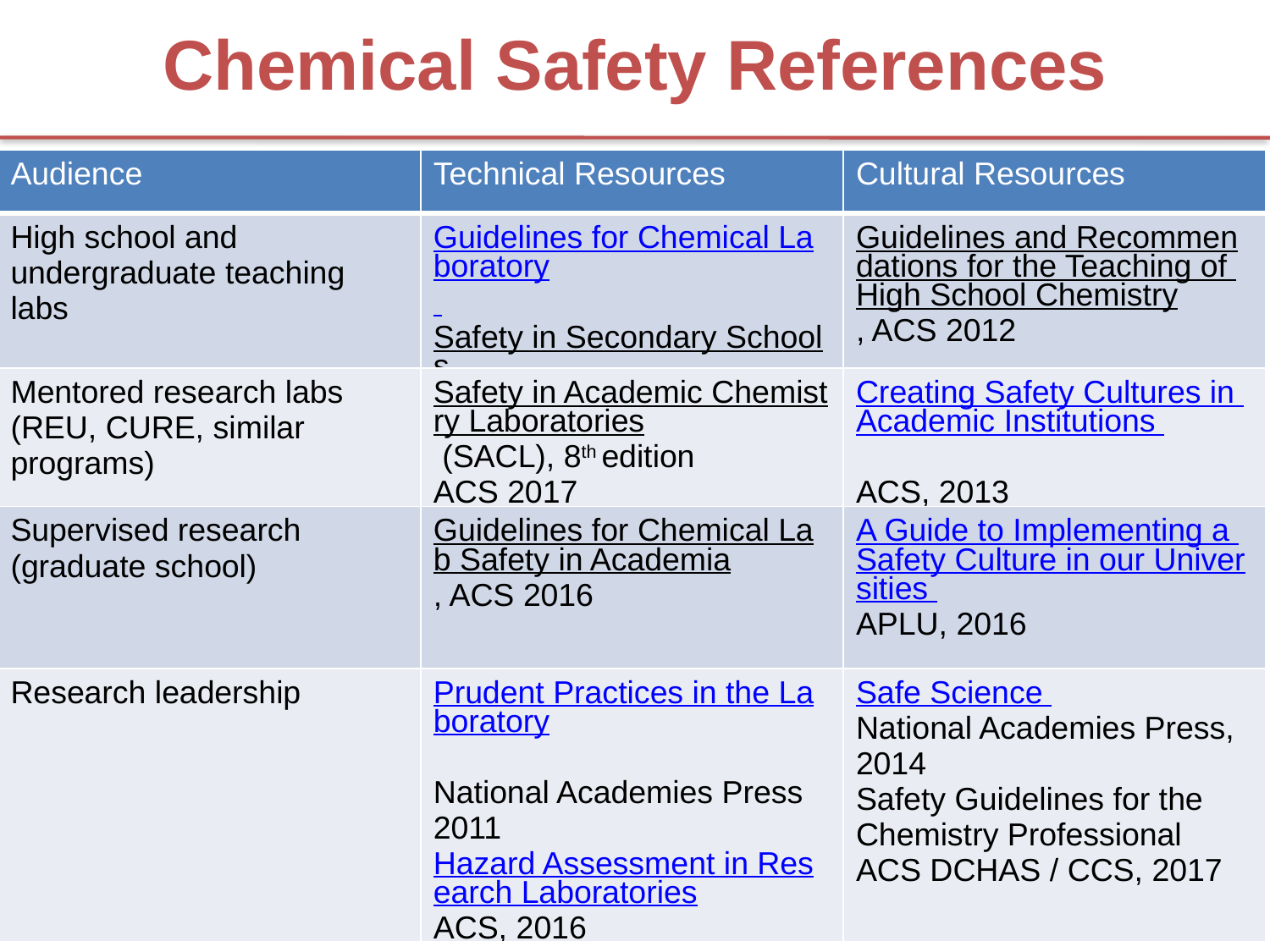

# Chemical Safety References
| Audience | Technical Resources | Cultural Resources |
| --- | --- | --- |
| High school and undergraduate teaching labs | Guidelines for Chemical Laboratory Safety in Secondary Schools, ACS 2016 | Guidelines and Recommendations for the Teaching of High School Chemistry, ACS 2012 |
| Mentored research labs (REU, CURE, similar programs) | Safety in Academic Chemistry Laboratories (SACL), 8th edition ACS 2017 | Creating Safety Cultures in Academic Institutions ACS, 2013 |
| Supervised research (graduate school) | Guidelines for Chemical Lab Safety in Academia, ACS 2016 | A Guide to Implementing a Safety Culture in our Universities APLU, 2016 |
| Research leadership | Prudent Practices in the Laboratory National Academies Press 2011 Hazard Assessment in Research Laboratories ACS, 2016 | Safe Science National Academies Press, 2014 Safety Guidelines for the Chemistry Professional ACS DCHAS / CCS, 2017 |